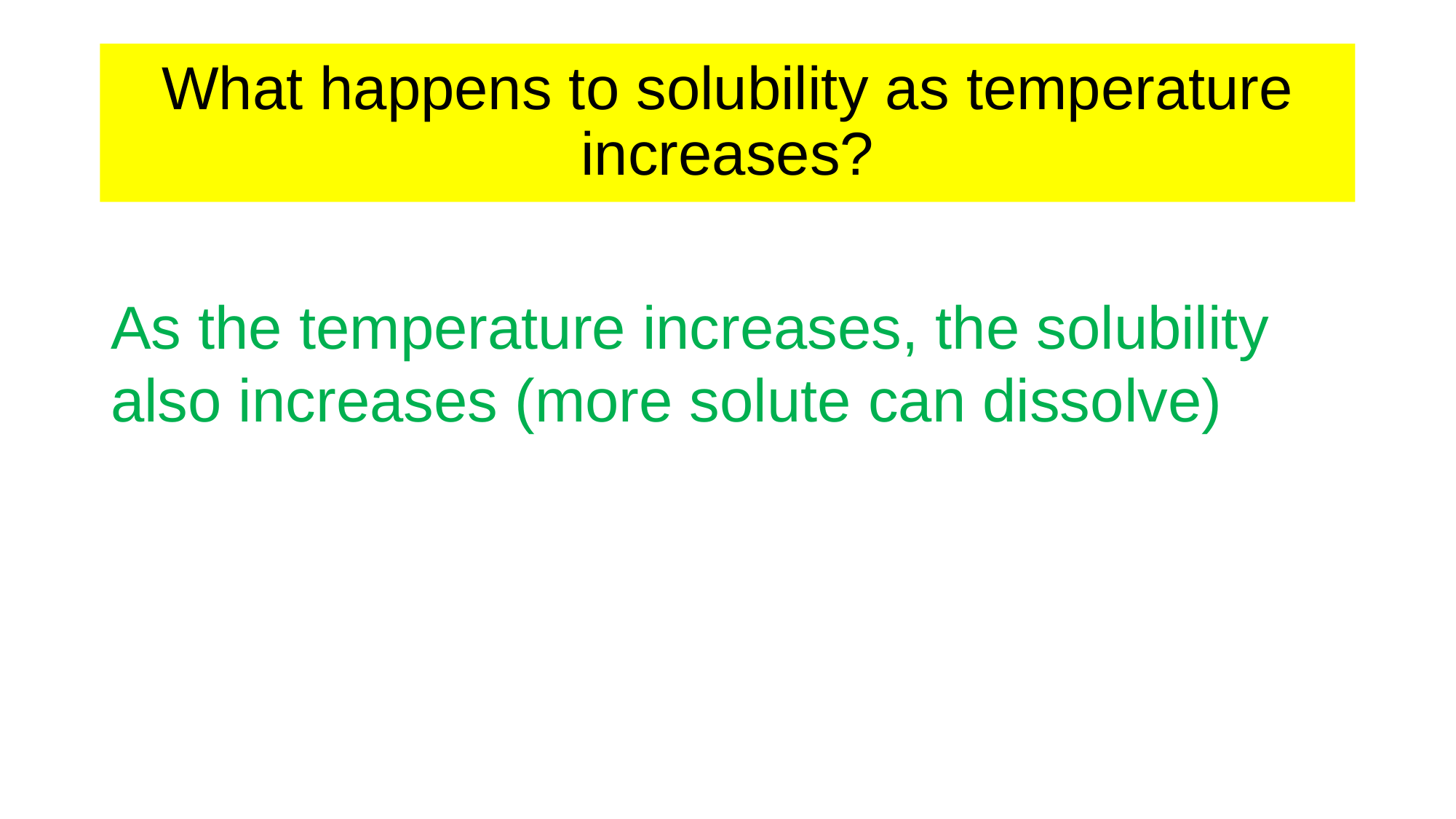

# What happens to solubility as temperature increases?
As the temperature increases, the solubility also increases (more solute can dissolve)